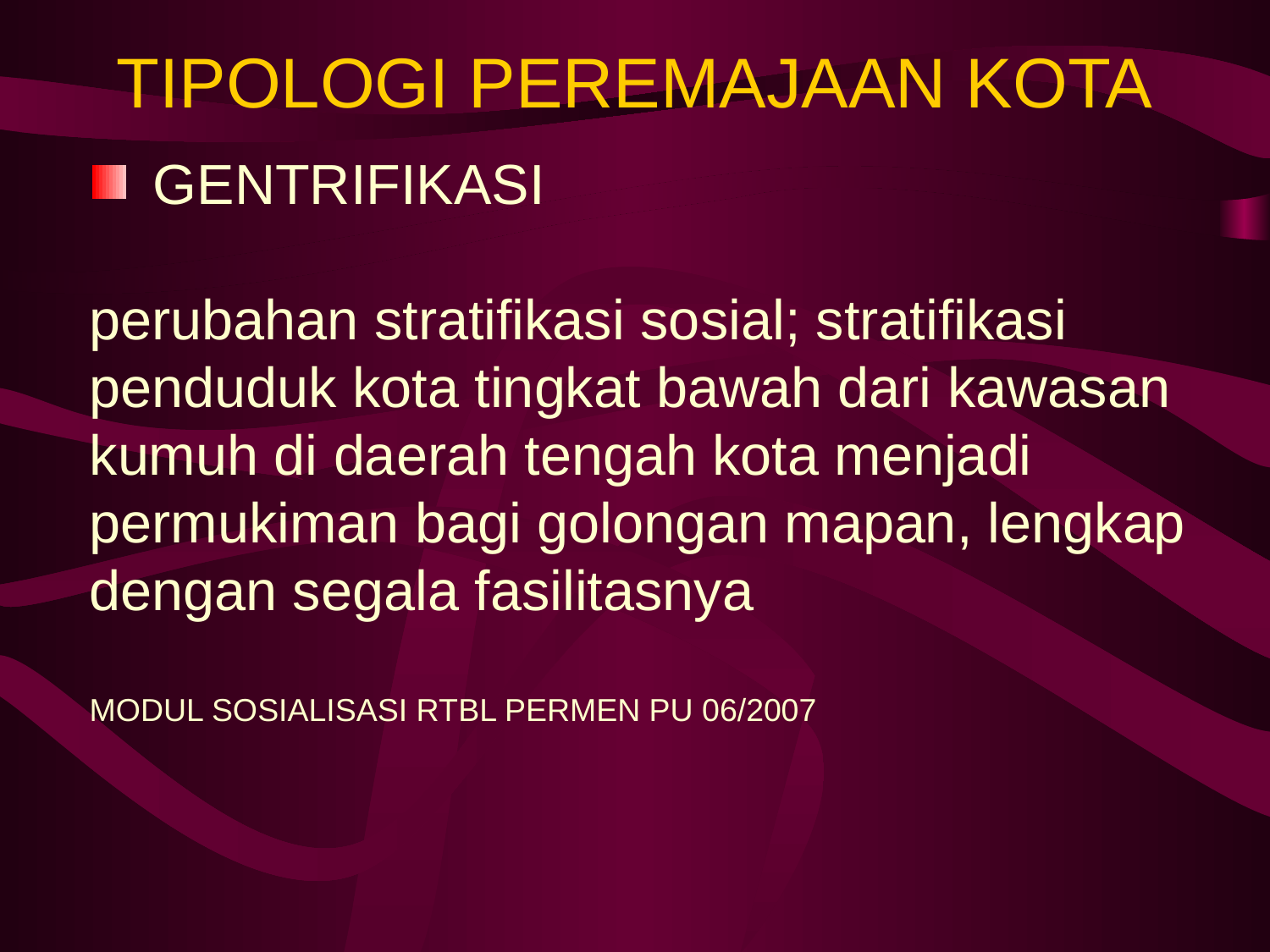

# TIPOLOGI PEREMAJAAN KOTA
GENTRIFIKASI

perubahan stratifikasi sosial; stratifikasi penduduk kota tingkat bawah dari kawasan kumuh di daerah tengah kota menjadi permukiman bagi golongan mapan, lengkap dengan segala fasilitasnya

MODUL SOSIALISASI RTBL PERMEN PU 06/2007